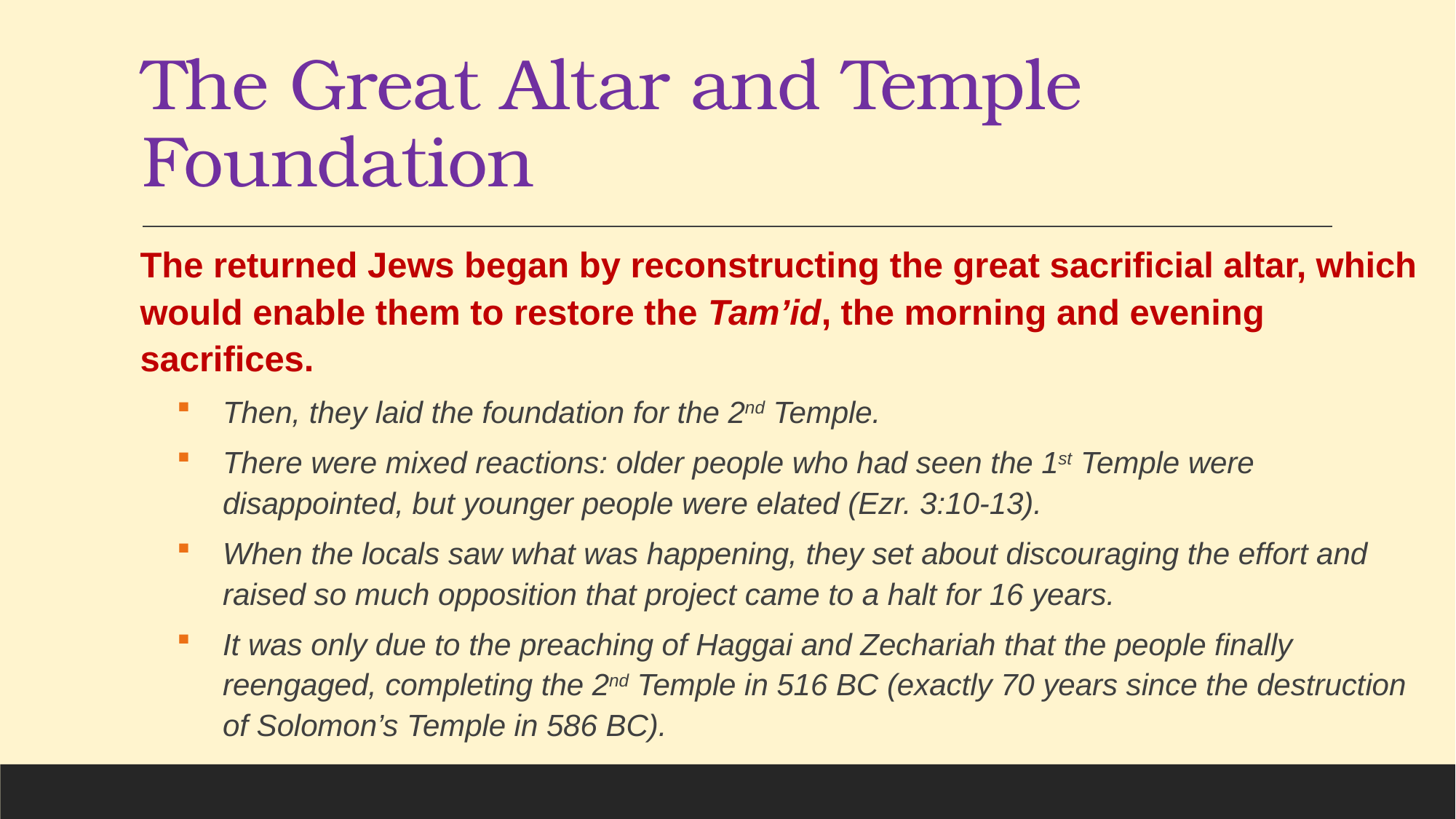

# The Great Altar and Temple Foundation
The returned Jews began by reconstructing the great sacrificial altar, which would enable them to restore the Tam’id, the morning and evening sacrifices.
Then, they laid the foundation for the 2nd Temple.
There were mixed reactions: older people who had seen the 1st Temple were disappointed, but younger people were elated (Ezr. 3:10-13).
When the locals saw what was happening, they set about discouraging the effort and raised so much opposition that project came to a halt for 16 years.
It was only due to the preaching of Haggai and Zechariah that the people finally reengaged, completing the 2nd Temple in 516 BC (exactly 70 years since the destruction of Solomon’s Temple in 586 BC).